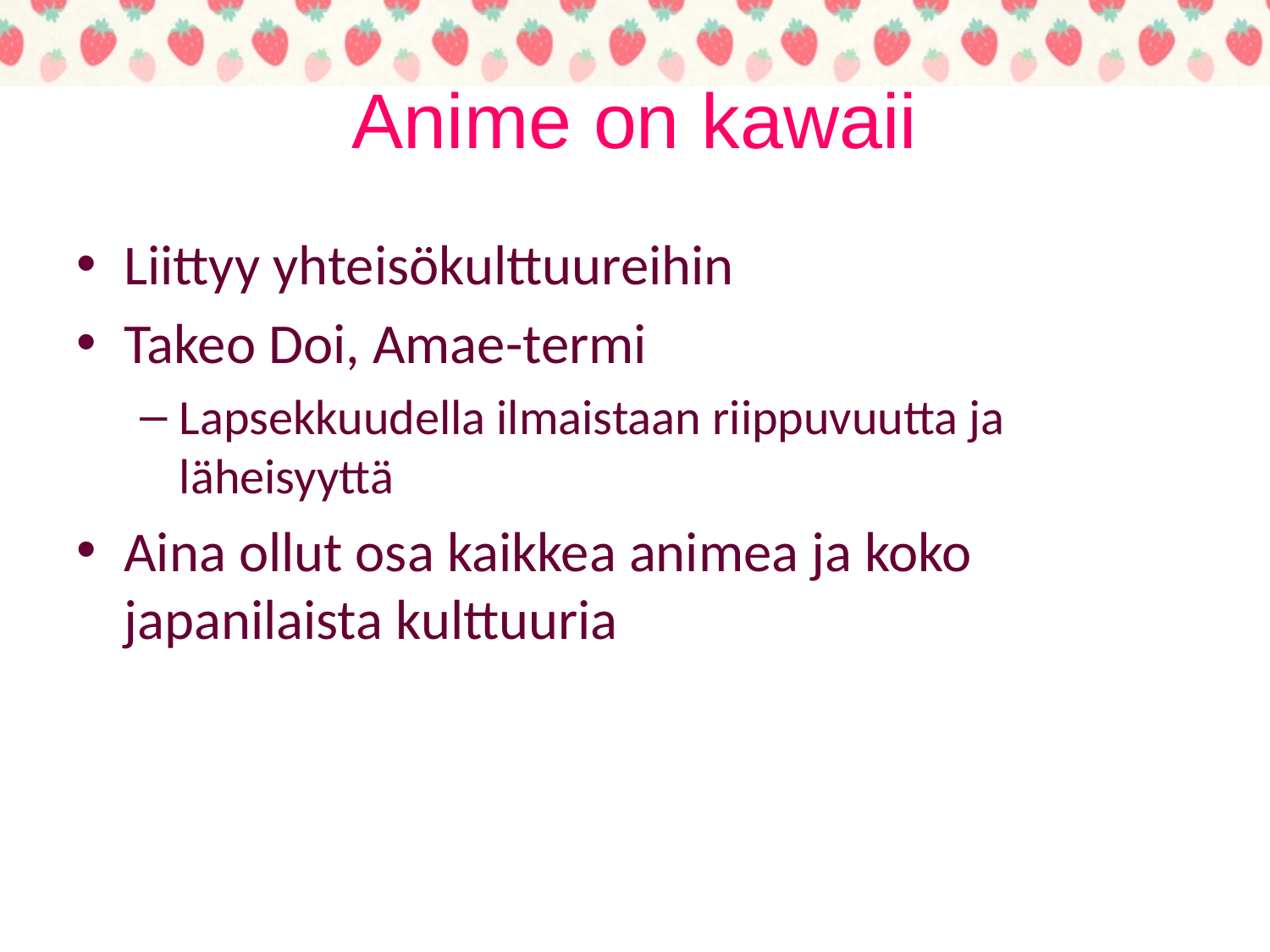

# Anime on kawaii
Liittyy yhteisökulttuureihin
Takeo Doi, Amae-termi
Lapsekkuudella ilmaistaan riippuvuutta ja läheisyyttä
Aina ollut osa kaikkea animea ja koko japanilaista kulttuuria